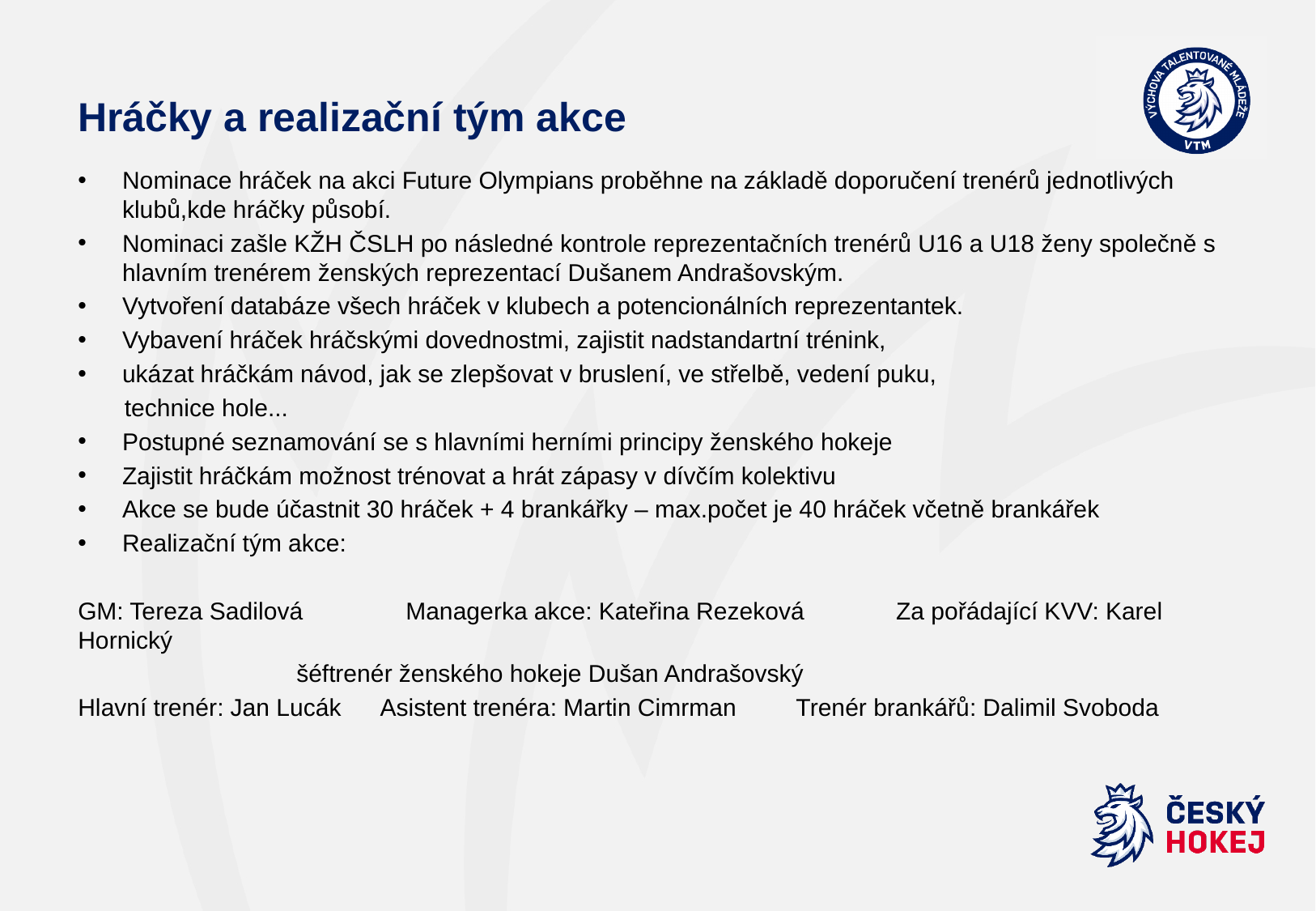

Hráčky a realizační tým akce
Nominace hráček na akci Future Olympians proběhne na základě doporučení trenérů jednotlivých klubů,kde hráčky působí.
Nominaci zašle KŽH ČSLH po následné kontrole reprezentačních trenérů U16 a U18 ženy společně s hlavním trenérem ženských reprezentací Dušanem Andrašovským.
Vytvoření databáze všech hráček v klubech a potencionálních reprezentantek.
Vybavení hráček hráčskými dovednostmi, zajistit nadstandartní trénink,
ukázat hráčkám návod, jak se zlepšovat v bruslení, ve střelbě, vedení puku,
       technice hole...
Postupné seznamování se s hlavními herními principy ženského hokeje
Zajistit hráčkám možnost trénovat a hrát zápasy v dívčím kolektivu
Akce se bude účastnit 30 hráček + 4 brankářky – max.počet je 40 hráček včetně brankářek
Realizační tým akce:

GM: Tereza Sadilová	Managerka akce: Kateřina Rezeková	        Za pořádající KVV: Karel Hornický
		šéftrenér ženského hokeje Dušan Andrašovský
Hlavní trenér: Jan Lucák      Asistent trenéra: Martin Cimrman         Trenér brankářů: Dalimil Svoboda